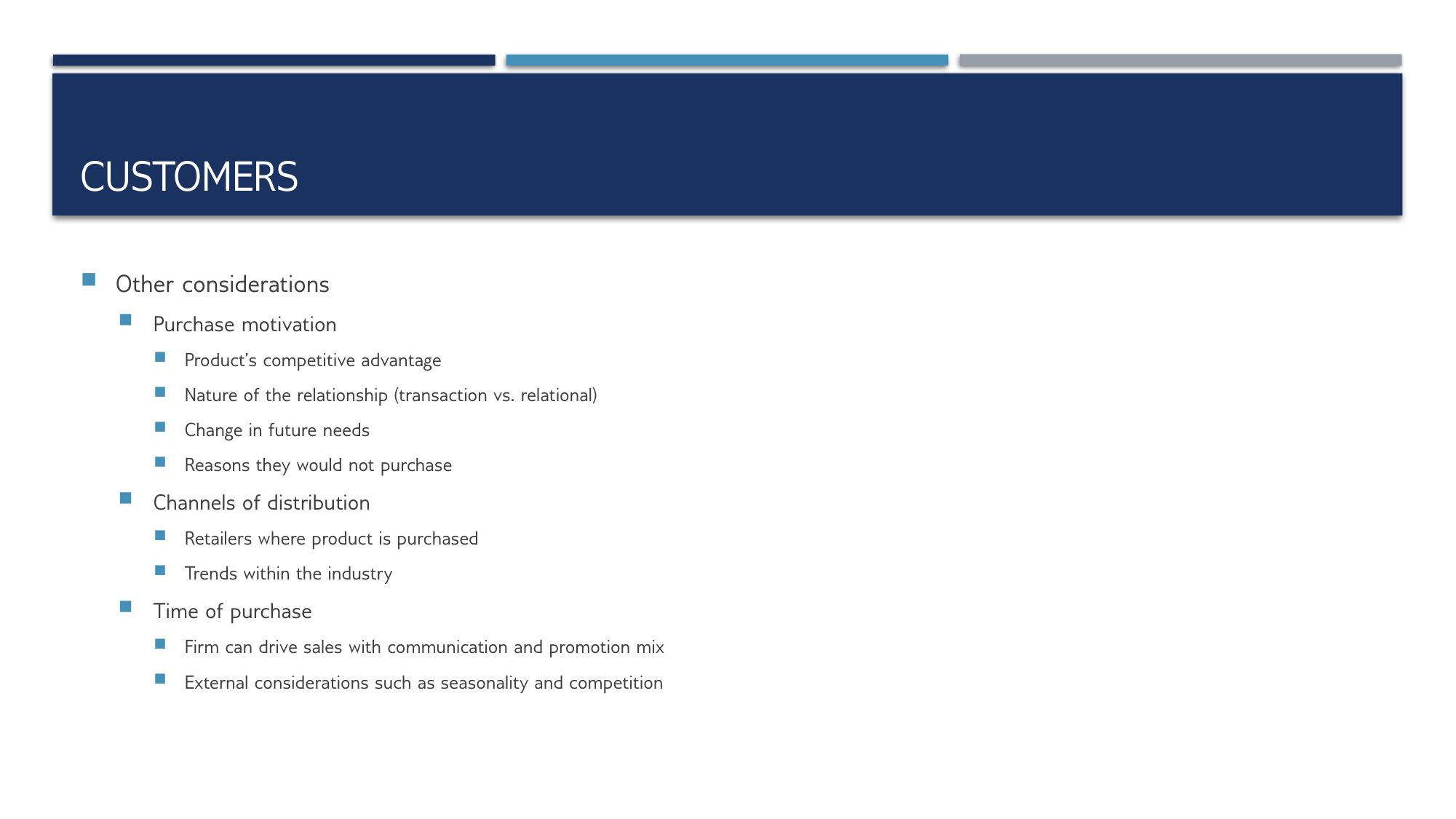

# Customers
Other considerations
Purchase motivation
Product’s competitive advantage
Nature of the relationship (transaction vs. relational)
Change in future needs
Reasons they would not purchase
Channels of distribution
Retailers where product is purchased
Trends within the industry
Time of purchase
Firm can drive sales with communication and promotion mix
External considerations such as seasonality and competition